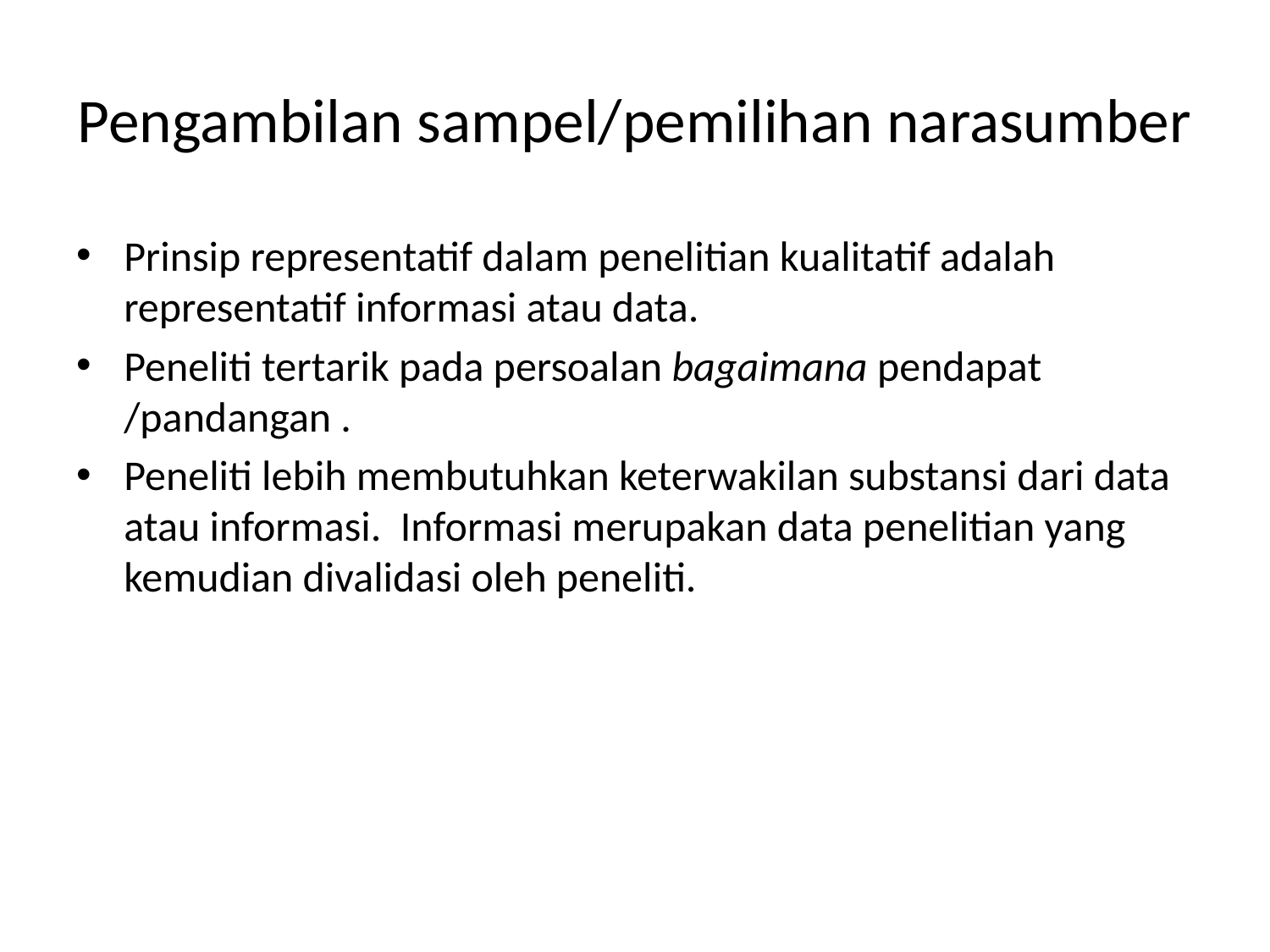

# Pengambilan sampel/pemilihan narasumber
Prinsip representatif dalam penelitian kualitatif adalah representatif informasi atau data.
Peneliti tertarik pada persoalan bagaimana pendapat /pandangan .
Peneliti lebih membutuhkan keterwakilan substansi dari data atau informasi.  Informasi merupakan data penelitian yang kemudian divalidasi oleh peneliti.